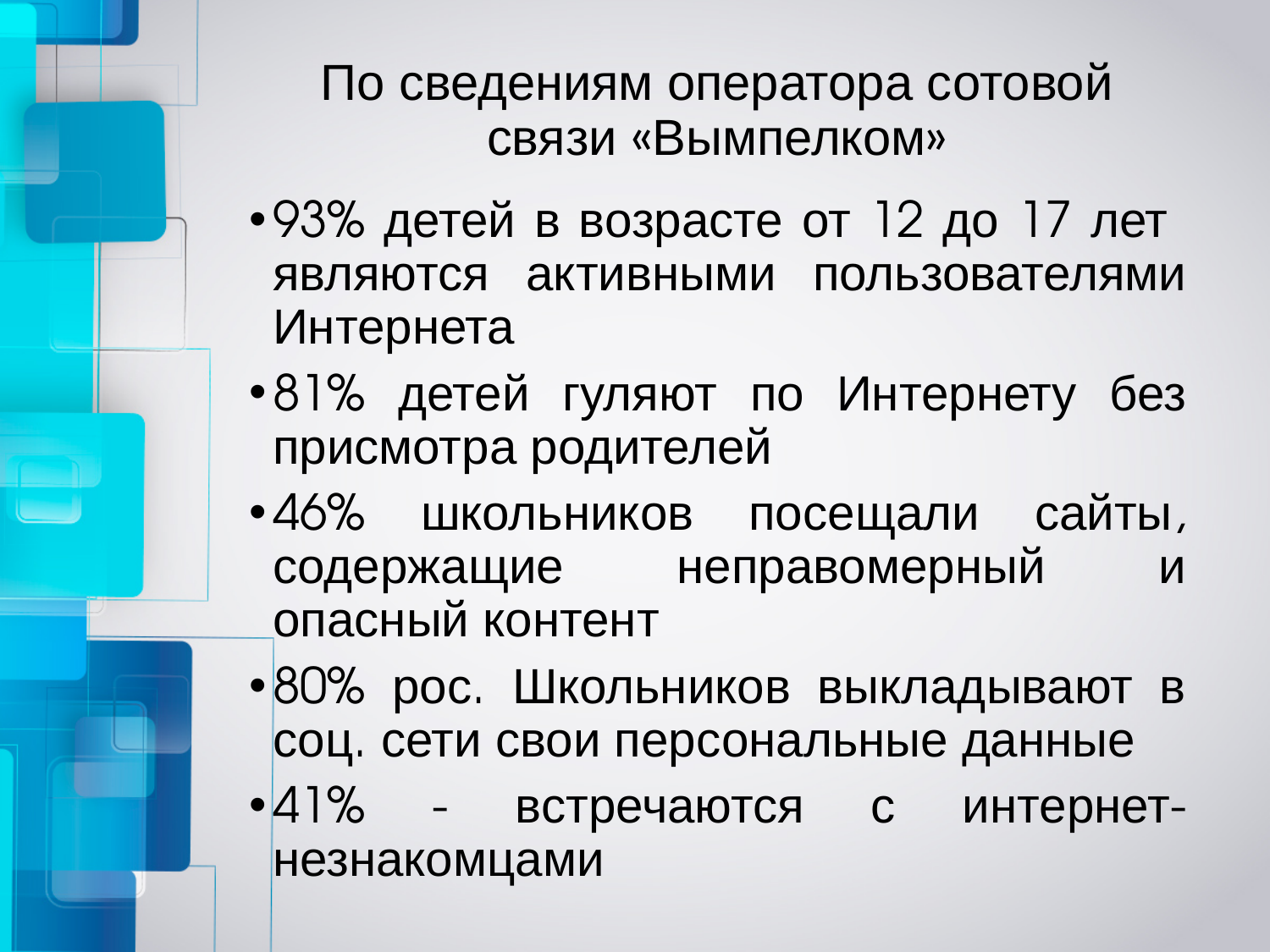

# По сведениям оператора сотовой связи «Вымпелком»
93% детей в возрасте от 12 до 17 лет  являются активными пользователями Интернета
81% детей гуляют по Интернету без присмотра родителей
46% школьников посещали сайты, содержащие неправомерный и опасный контент
80% рос. Школьников выкладывают в соц. сети свои персональные данные
41% - встречаются с интернет-незнакомцами